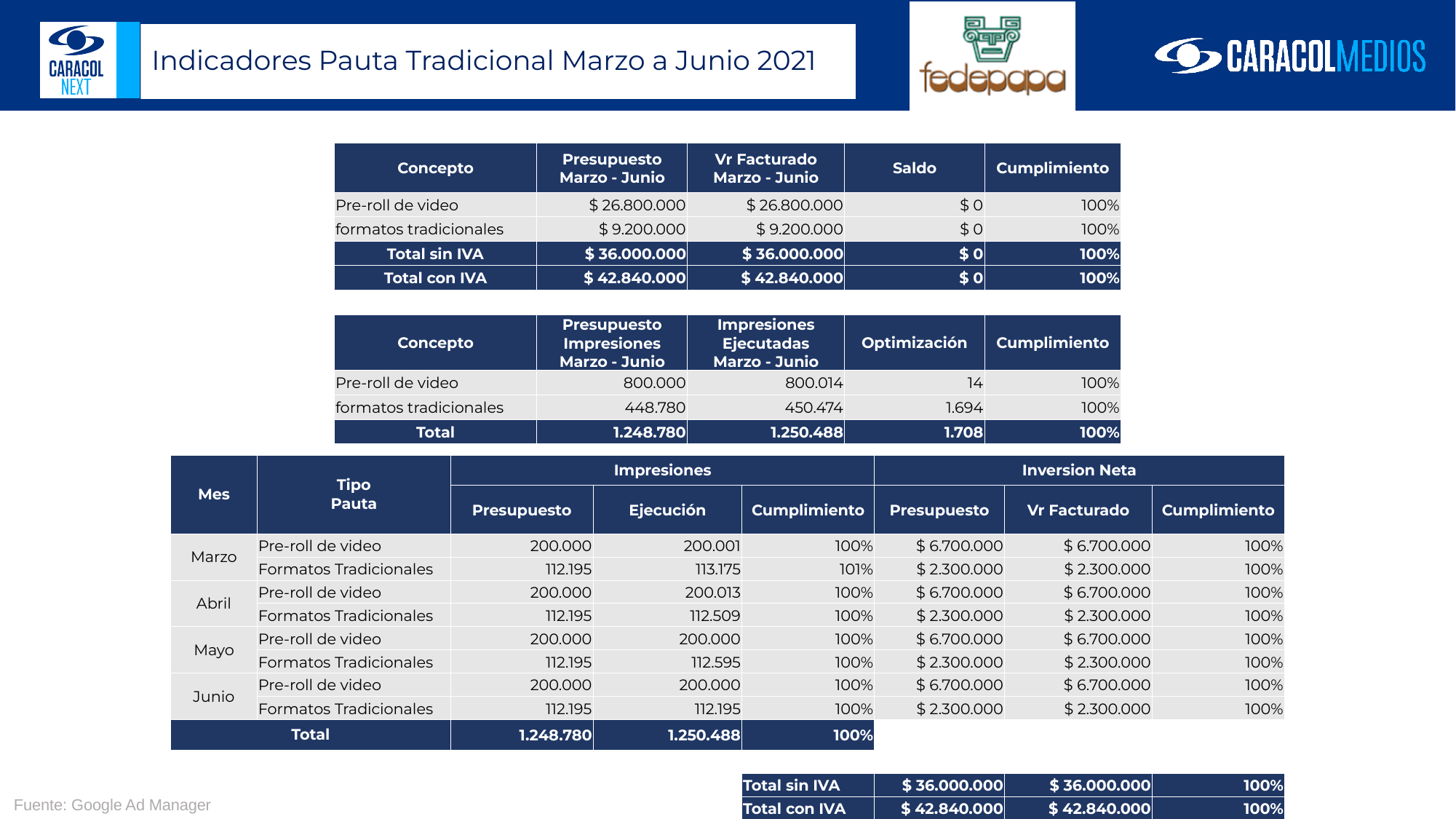

Indicadores Pauta Tradicional Marzo a Junio 2021
| Concepto | Presupuesto Marzo - Junio | Vr Facturado Marzo - Junio | Saldo | Cumplimiento |
| --- | --- | --- | --- | --- |
| Pre-roll de video | $ 26.800.000 | $ 26.800.000 | $ 0 | 100% |
| formatos tradicionales | $ 9.200.000 | $ 9.200.000 | $ 0 | 100% |
| Total sin IVA | $ 36.000.000 | $ 36.000.000 | $ 0 | 100% |
| Total con IVA | $ 42.840.000 | $ 42.840.000 | $ 0 | 100% |
|  |  |  |  |  |
| Concepto | Presupuesto Impresiones Marzo - Junio | Impresiones Ejecutadas Marzo - Junio | Optimización | Cumplimiento |
| Pre-roll de video | 800.000 | 800.014 | 14 | 100% |
| formatos tradicionales | 448.780 | 450.474 | 1.694 | 100% |
| Total | 1.248.780 | 1.250.488 | 1.708 | 100% |
| Mes | Tipo Pauta | Impresiones |  |  | Inversion Neta |  |  |
| --- | --- | --- | --- | --- | --- | --- | --- |
|  |  | Presupuesto | Ejecución | Cumplimiento | Presupuesto | Vr Facturado | Cumplimiento |
| Marzo | Pre-roll de video | 200.000 | 200.001 | 100% | $ 6.700.000 | $ 6.700.000 | 100% |
|  | Formatos Tradicionales | 112.195 | 113.175 | 101% | $ 2.300.000 | $ 2.300.000 | 100% |
| Abril | Pre-roll de video | 200.000 | 200.013 | 100% | $ 6.700.000 | $ 6.700.000 | 100% |
|  | Formatos Tradicionales | 112.195 | 112.509 | 100% | $ 2.300.000 | $ 2.300.000 | 100% |
| Mayo | Pre-roll de video | 200.000 | 200.000 | 100% | $ 6.700.000 | $ 6.700.000 | 100% |
|  | Formatos Tradicionales | 112.195 | 112.595 | 100% | $ 2.300.000 | $ 2.300.000 | 100% |
| Junio | Pre-roll de video | 200.000 | 200.000 | 100% | $ 6.700.000 | $ 6.700.000 | 100% |
|  | Formatos Tradicionales | 112.195 | 112.195 | 100% | $ 2.300.000 | $ 2.300.000 | 100% |
| Total |  | 1.248.780 | 1.250.488 | 100% |  |  |  |
|  |  |  |  |  |  |  |  |
|  |  |  |  | Total sin IVA | $ 36.000.000 | $ 36.000.000 | 100% |
|  |  |  |  | Total con IVA | $ 42.840.000 | $ 42.840.000 | 100% |
Fuente: Google Ad Manager